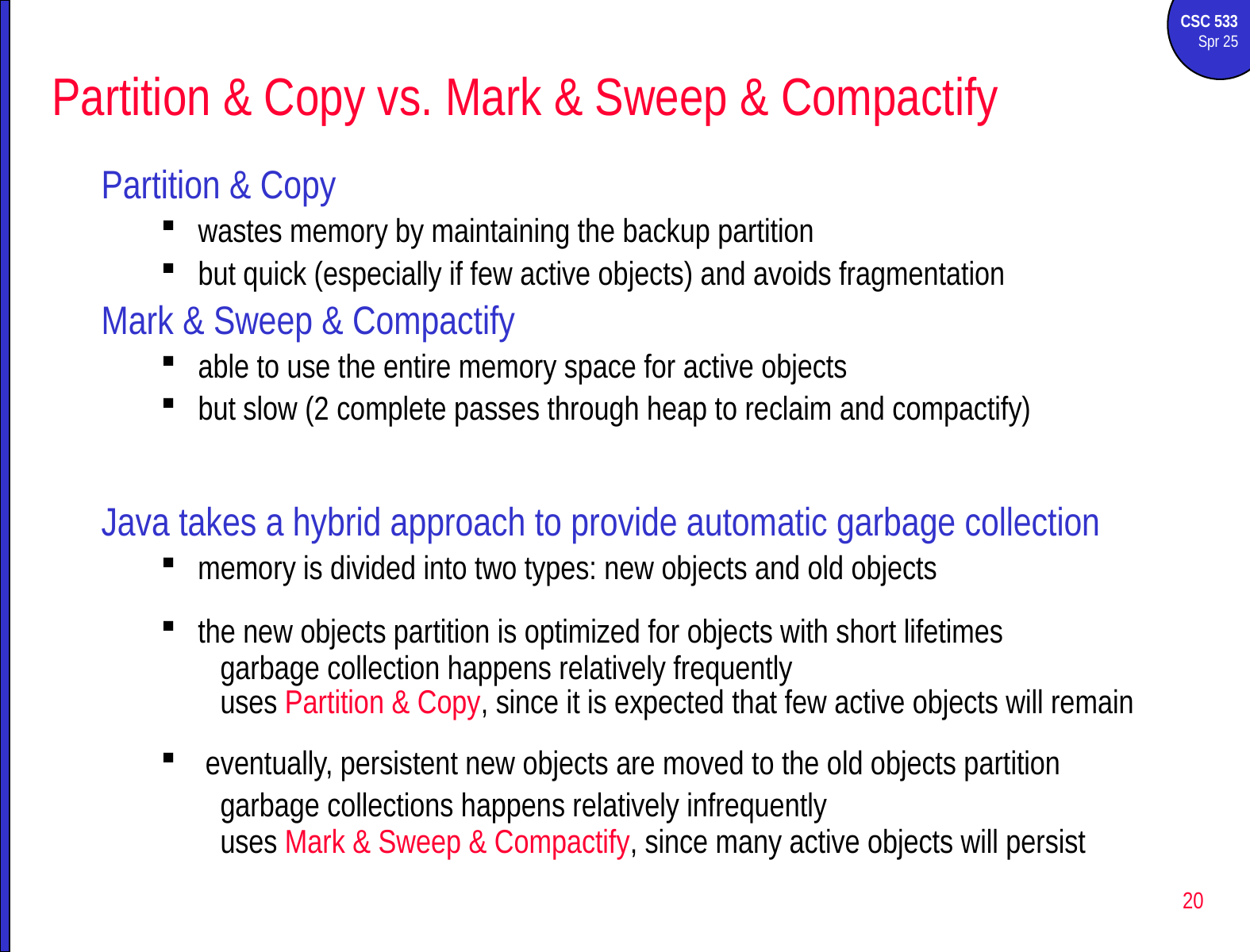

# Partition & Copy vs. Mark & Sweep & Compactify
Partition & Copy
wastes memory by maintaining the backup partition
but quick (especially if few active objects) and avoids fragmentation
Mark & Sweep & Compactify
able to use the entire memory space for active objects
but slow (2 complete passes through heap to reclaim and compactify)
Java takes a hybrid approach to provide automatic garbage collection
memory is divided into two types: new objects and old objects

the new objects partition is optimized for objects with short lifetimes
garbage collection happens relatively frequently
uses Partition & Copy, since it is expected that few active objects will remain

 eventually, persistent new objects are moved to the old objects partition
garbage collections happens relatively infrequently
uses Mark & Sweep & Compactify, since many active objects will persist
20